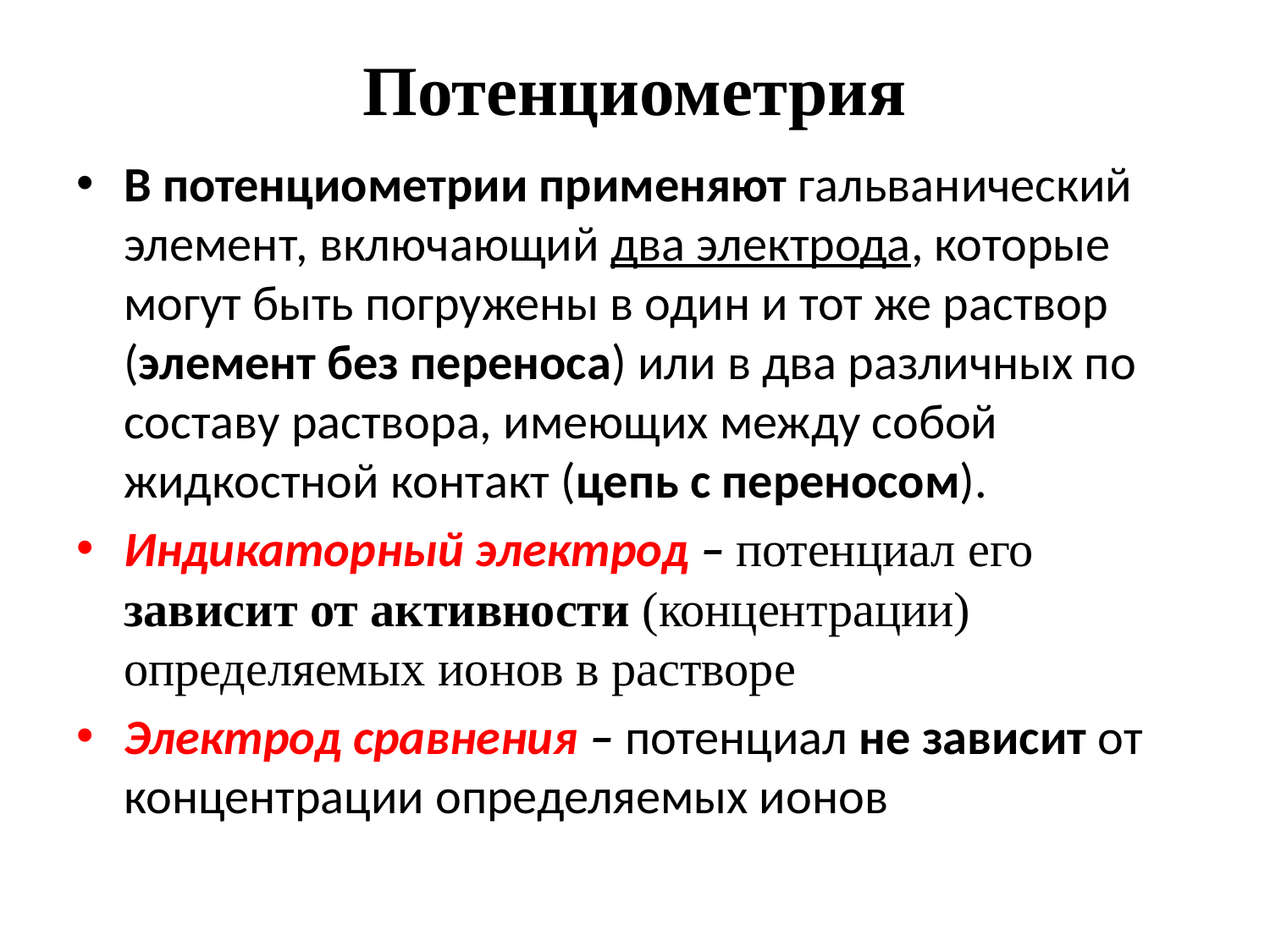

# Потенциометрия
В потенциометрии применяют гальванический элемент, включающий два электрода, которые могут быть погружены в один и тот же раствор (элемент без переноса) или в два различных по составу раствора, имеющих между собой жидкостной контакт (цепь с переносом).
Индикаторный электрод – потенциал его зависит от активности (концентрации) определяемых ионов в растворе
Электрод сравнения – потенциал не зависит от концентрации определяемых ионов